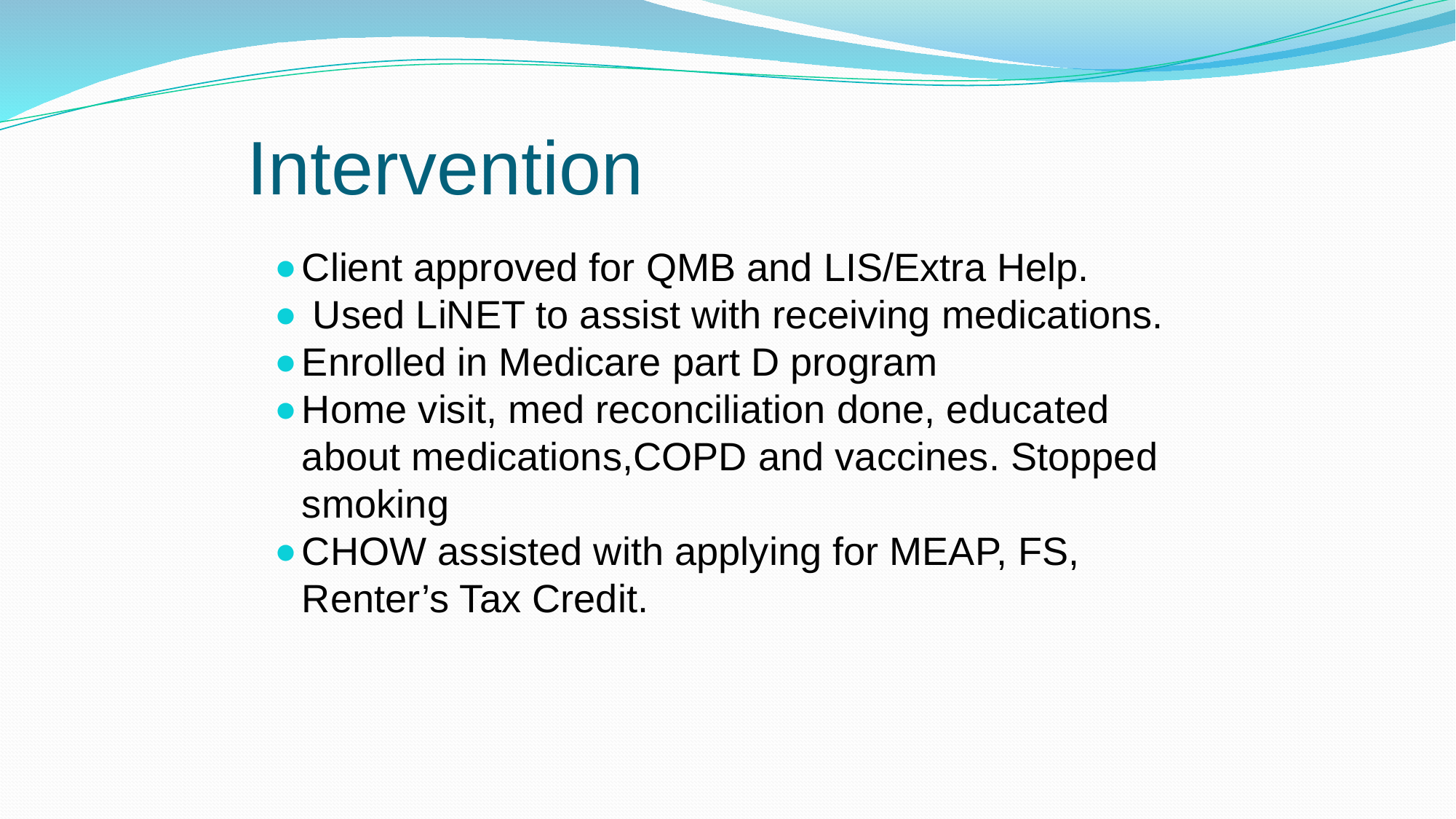

# Intervention
Client approved for QMB and LIS/Extra Help.
 Used LiNET to assist with receiving medications.
Enrolled in Medicare part D program
Home visit, med reconciliation done, educated about medications,COPD and vaccines. Stopped smoking
CHOW assisted with applying for MEAP, FS, Renter’s Tax Credit.